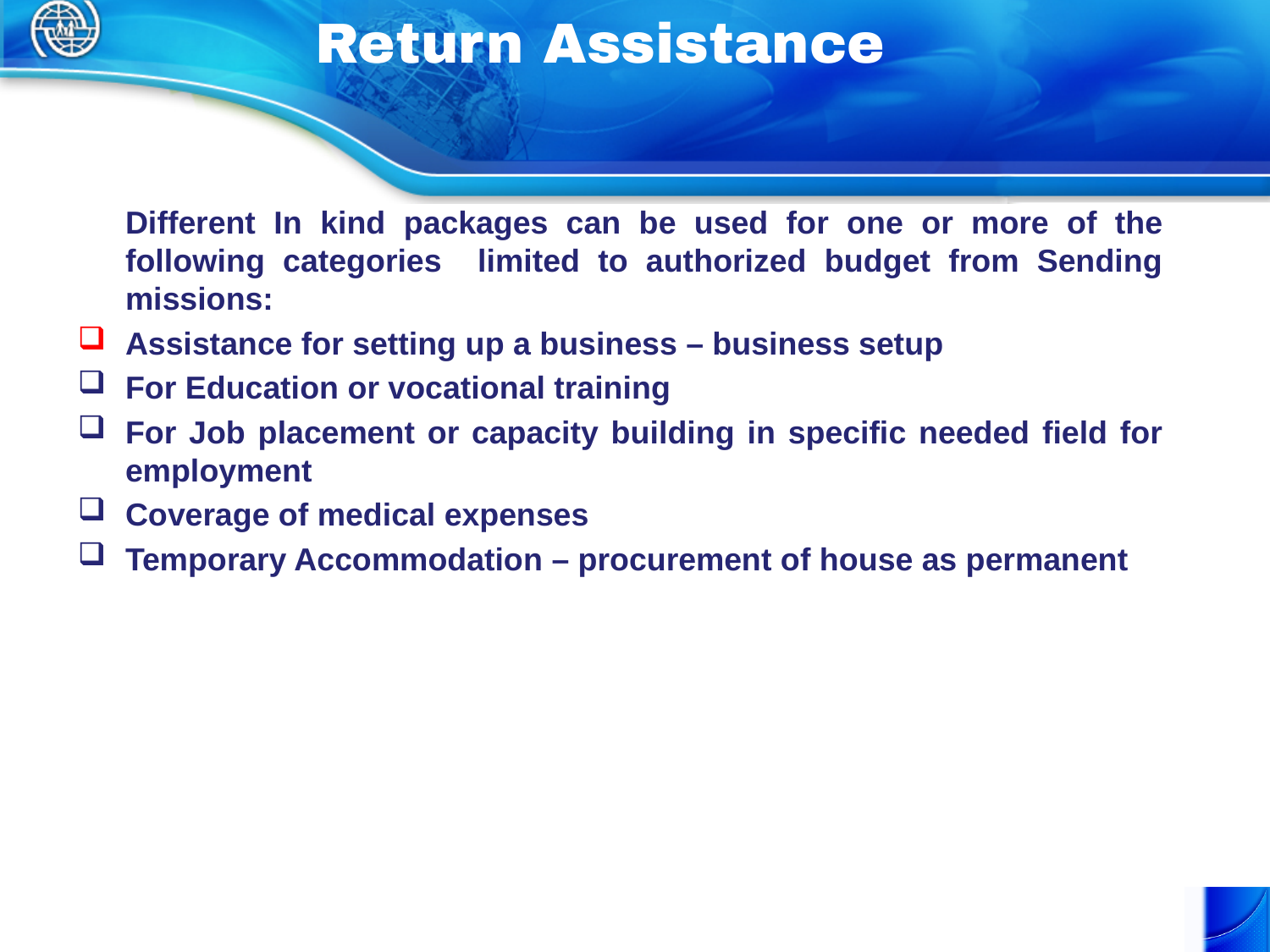

# Return Assistance
	Different In kind packages can be used for one or more of the following categories  limited to authorized budget from Sending missions:
Assistance for setting up a business – business setup
For Education or vocational training
For Job placement or capacity building in specific needed field for employment
Coverage of medical expenses
Temporary Accommodation – procurement of house as permanent